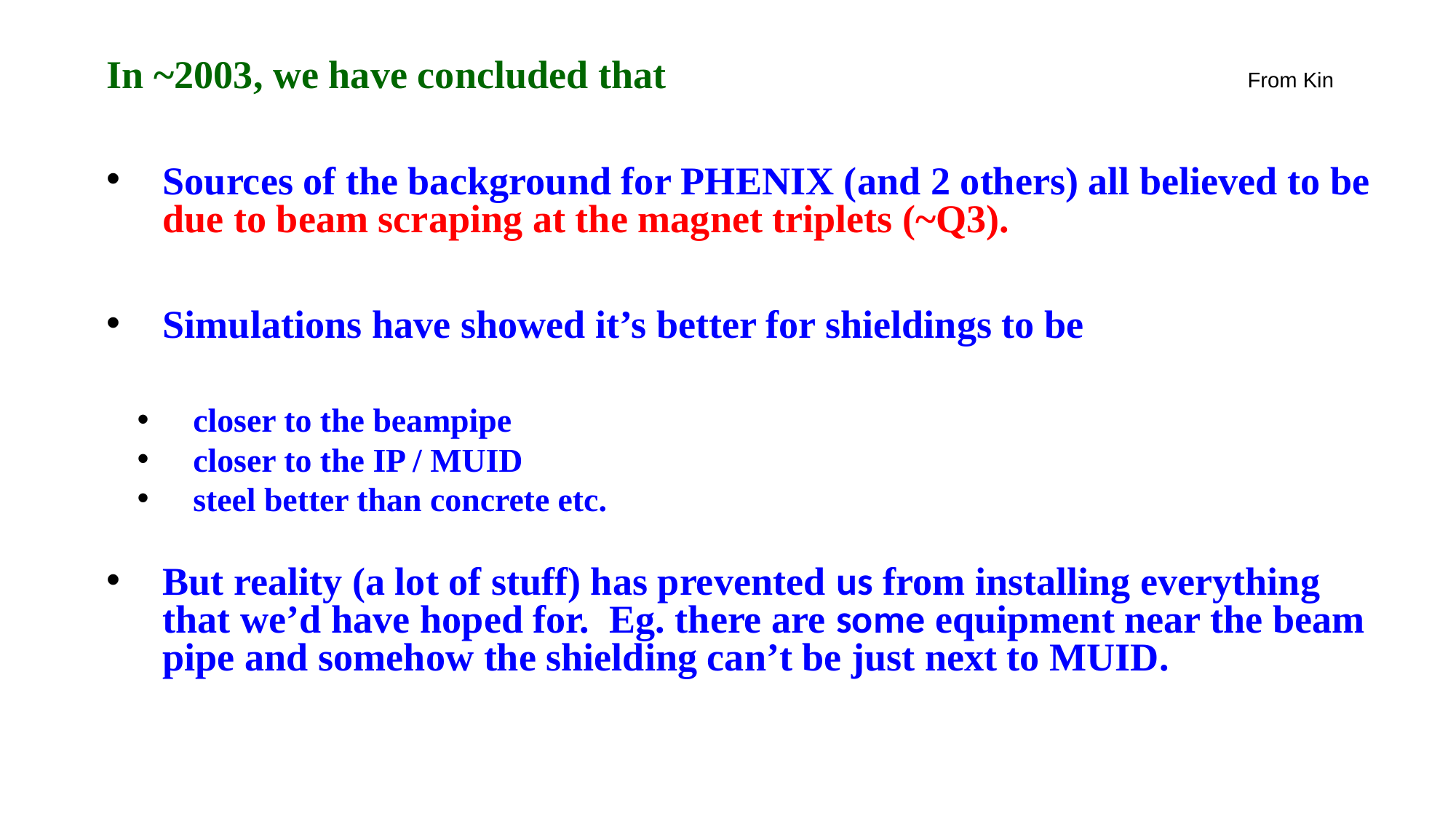

In ~2003, we have concluded that

Sources of the background for PHENIX (and 2 others) all believed to be due to beam scraping at the magnet triplets (~Q3).

Simulations have showed it’s better for shieldings to be

closer to the beampipe
closer to the IP / MUID
steel better than concrete etc.
But reality (a lot of stuff) has prevented us from installing everything that we’d have hoped for.  Eg. there are some equipment near the beam pipe and somehow the shielding can’t be just next to MUID.
From Kin